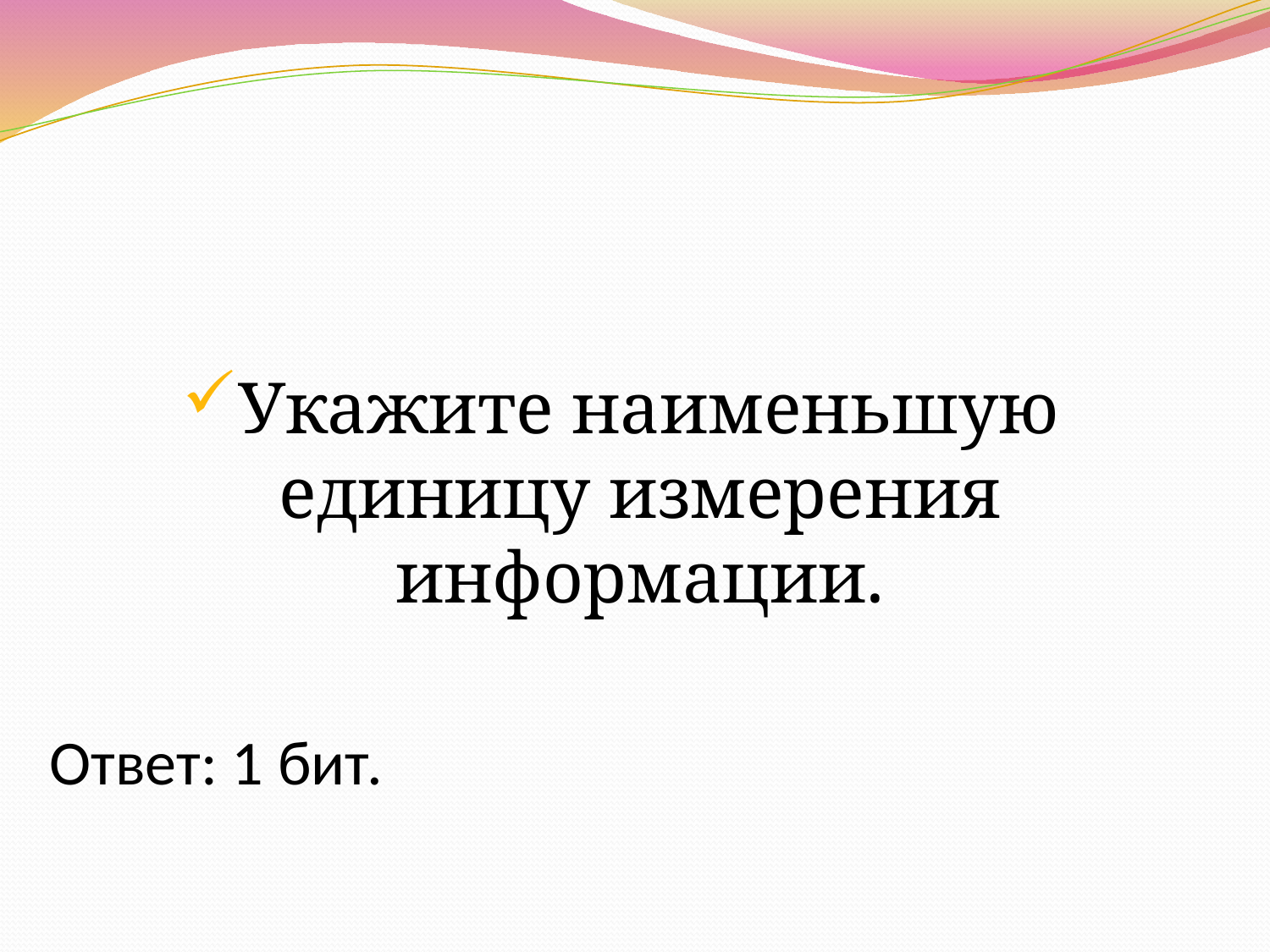

Укажите наименьшую единицу измерения информации.

# Ответ: 1 бит.